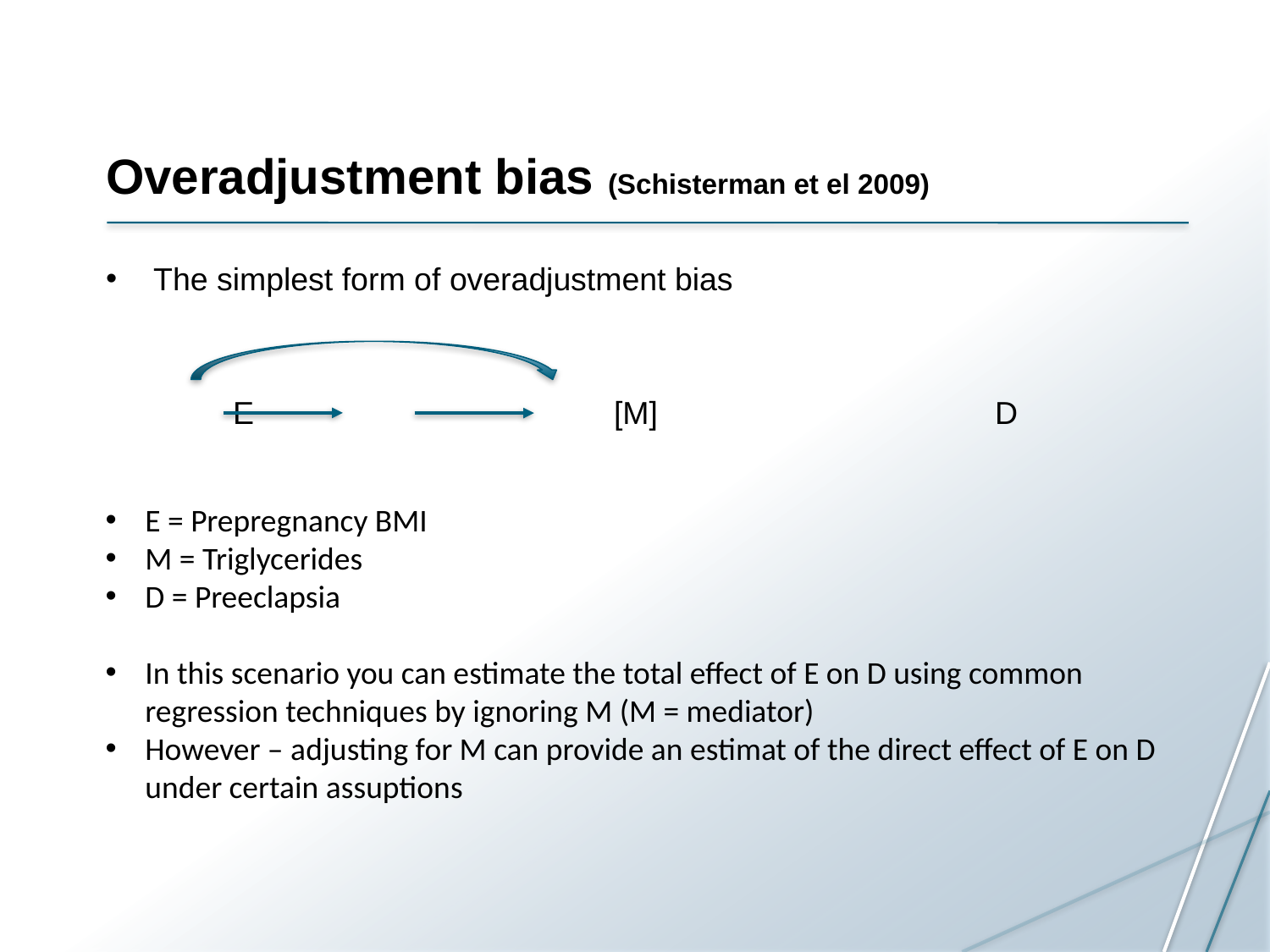

# Overadjustment bias (Schisterman et el 2009)
The simplest form of overadjustment bias

	E			[M]			D

E = Prepregnancy BMI
M = Triglycerides
D = Preeclapsia

In this scenario you can estimate the total effect of E on D using common regression techniques by ignoring M (M = mediator)
However – adjusting for M can provide an estimat of the direct effect of E on D under certain assuptions